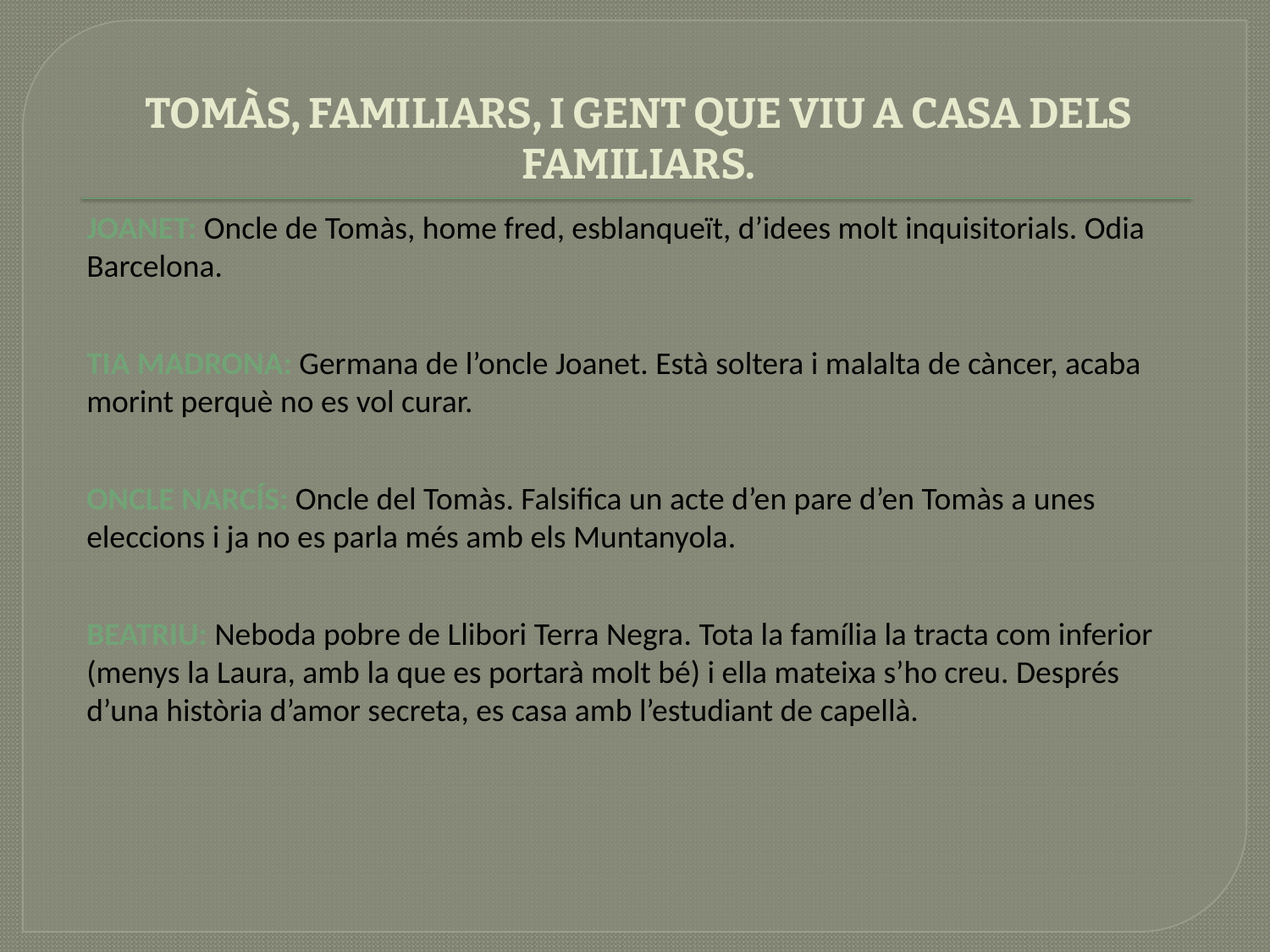

# TOMÀS, FAMILIARS, I GENT QUE VIU A CASA DELS FAMILIARS.
JOANET: Oncle de Tomàs, home fred, esblanqueït, d’idees molt inquisitorials. Odia Barcelona.

TIA MADRONA: Germana de l’oncle Joanet. Està soltera i malalta de càncer, acaba morint perquè no es vol curar.

ONCLE NARCÍS: Oncle del Tomàs. Falsifica un acte d’en pare d’en Tomàs a unes eleccions i ja no es parla més amb els Muntanyola.

BEATRIU: Neboda pobre de Llibori Terra Negra. Tota la família la tracta com inferior (menys la Laura, amb la que es portarà molt bé) i ella mateixa s’ho creu. Després d’una història d’amor secreta, es casa amb l’estudiant de capellà.